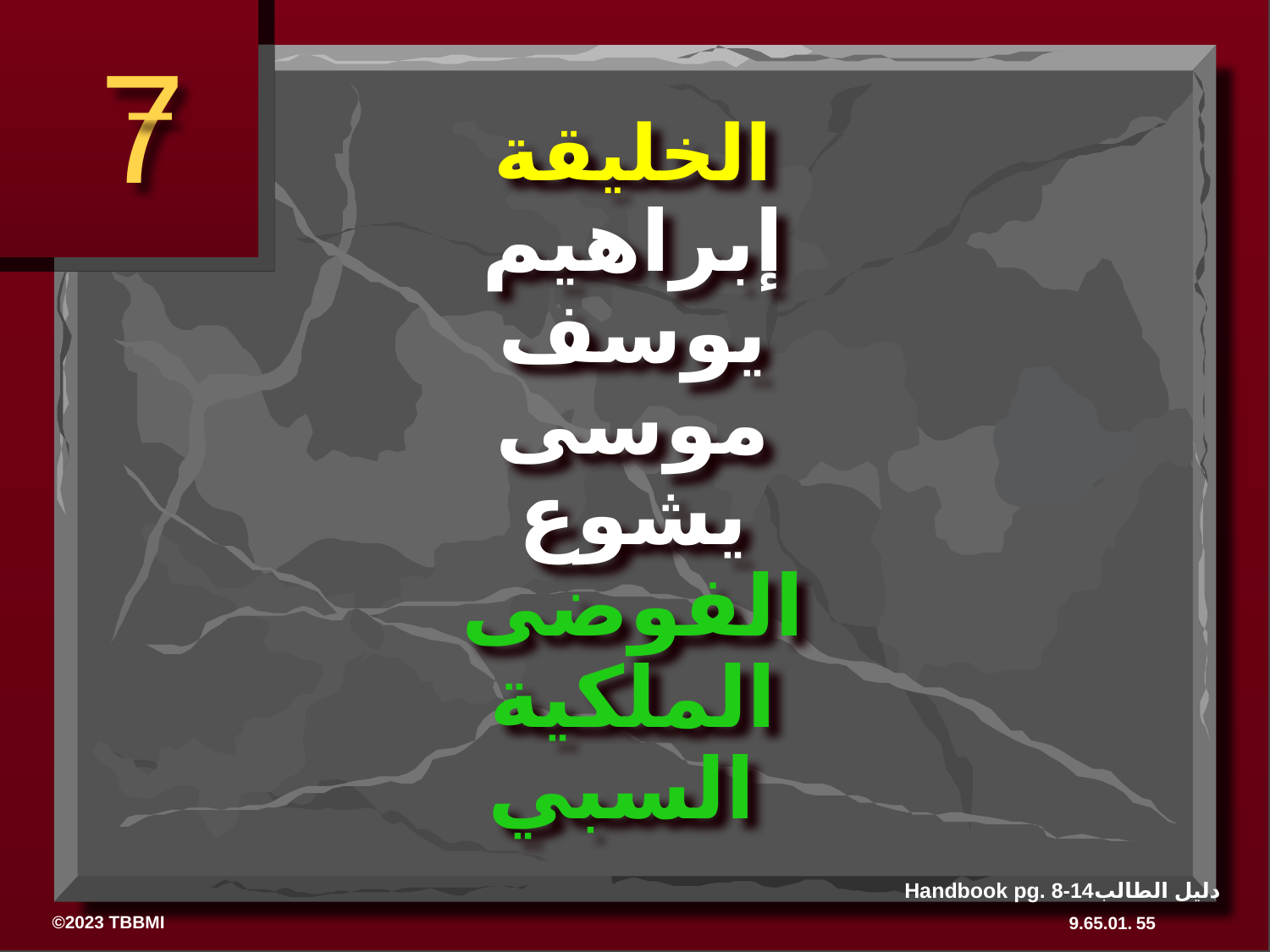

7
الخليقة
إبراهيم
يوسف
موسى
يشوع
الفوضى
الملكية
السبي

Handbook pg. 8-14دليل الطالب
55